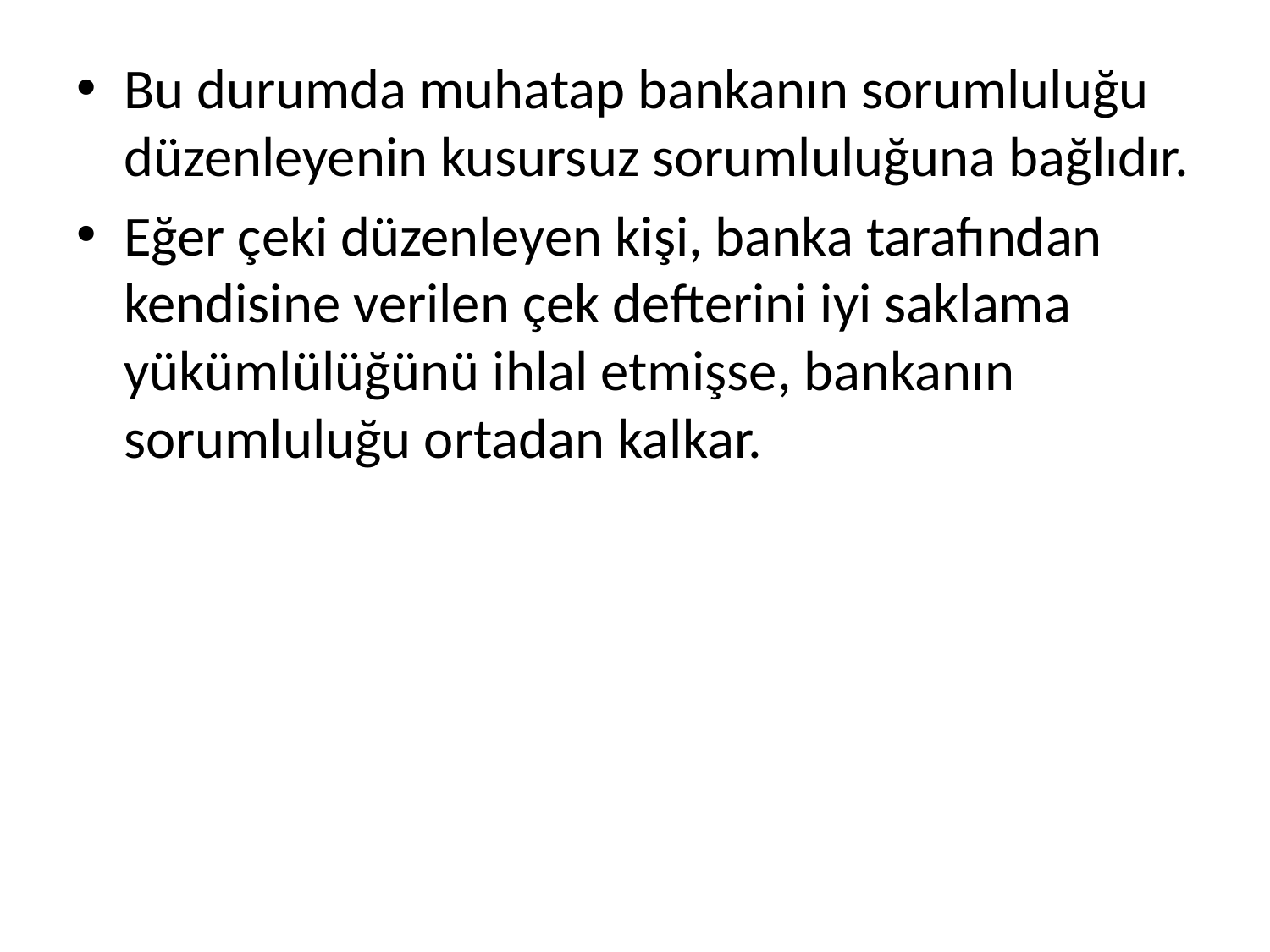

Bu durumda muhatap bankanın sorumluluğu düzenleyenin kusursuz sorumluluğuna bağlıdır.
Eğer çeki düzenleyen kişi, banka tarafından kendisine verilen çek defterini iyi saklama yükümlülüğünü ihlal etmişse, bankanın sorumluluğu ortadan kalkar.